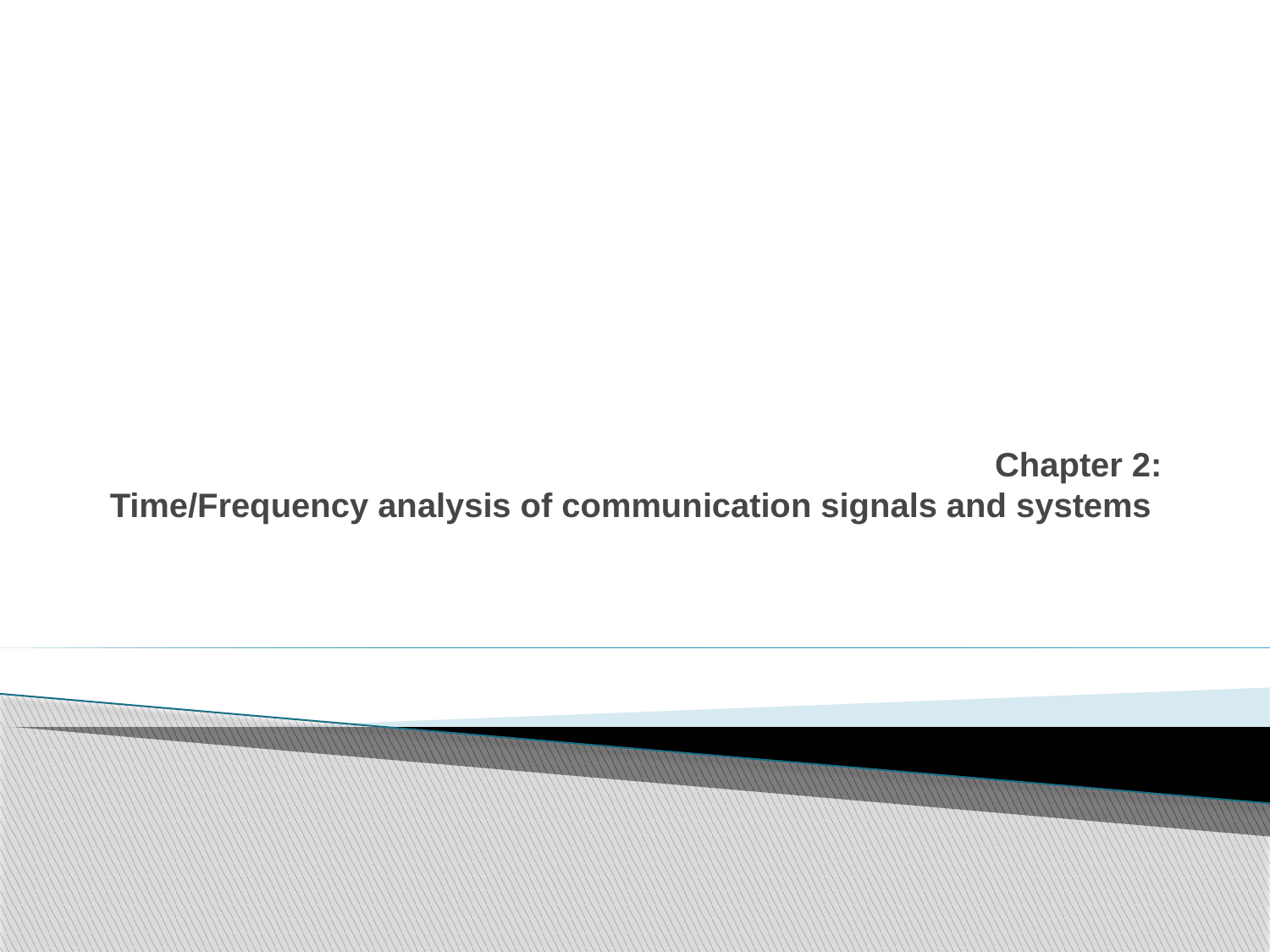

# Chapter 2: Time/Frequency analysis of communication signals and systems